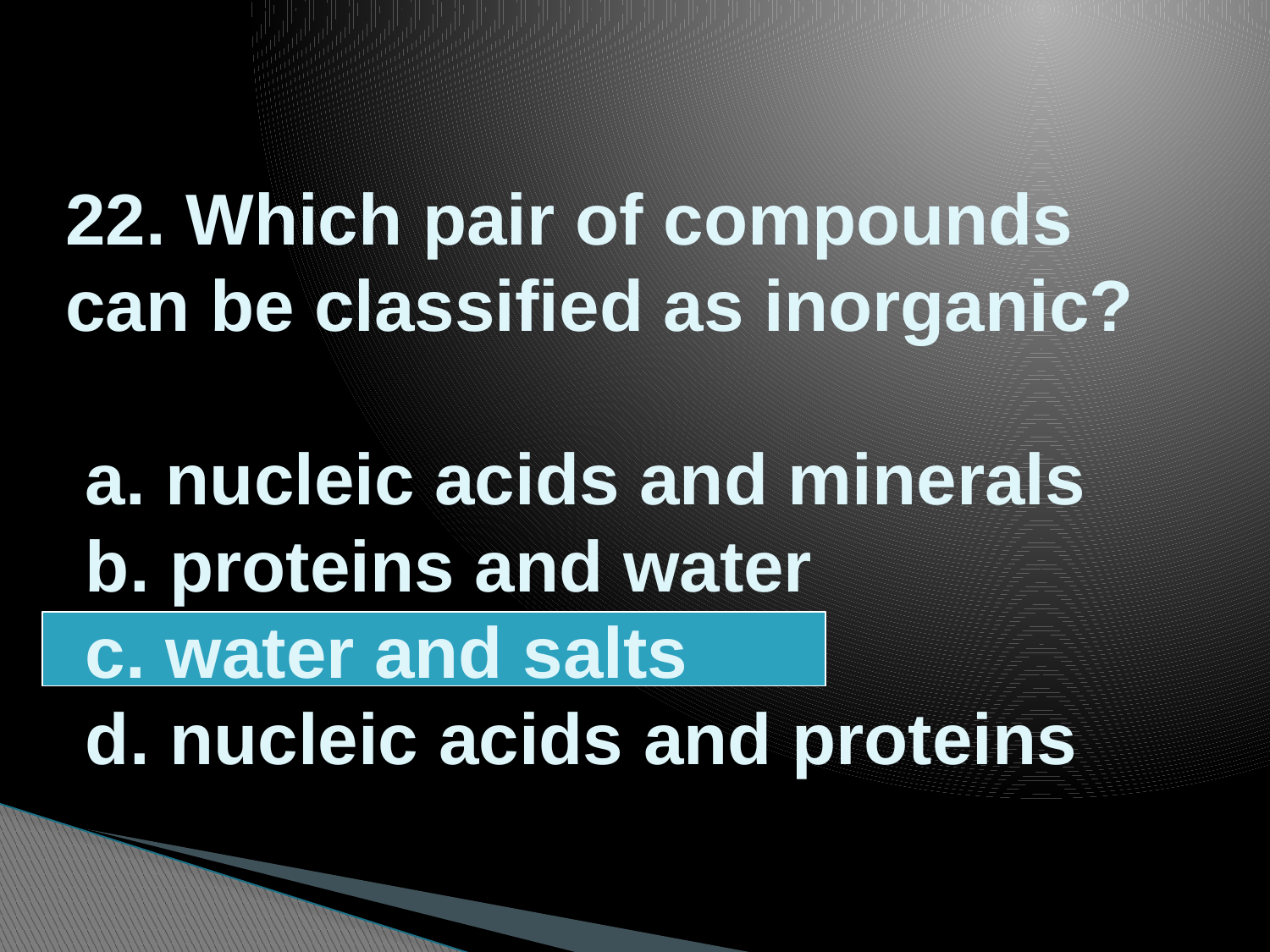

# 22. Which pair of compounds can be classified as inorganic?  a. nucleic acids and minerals  b. proteins and water  c. water and salts  d. nucleic acids and proteins